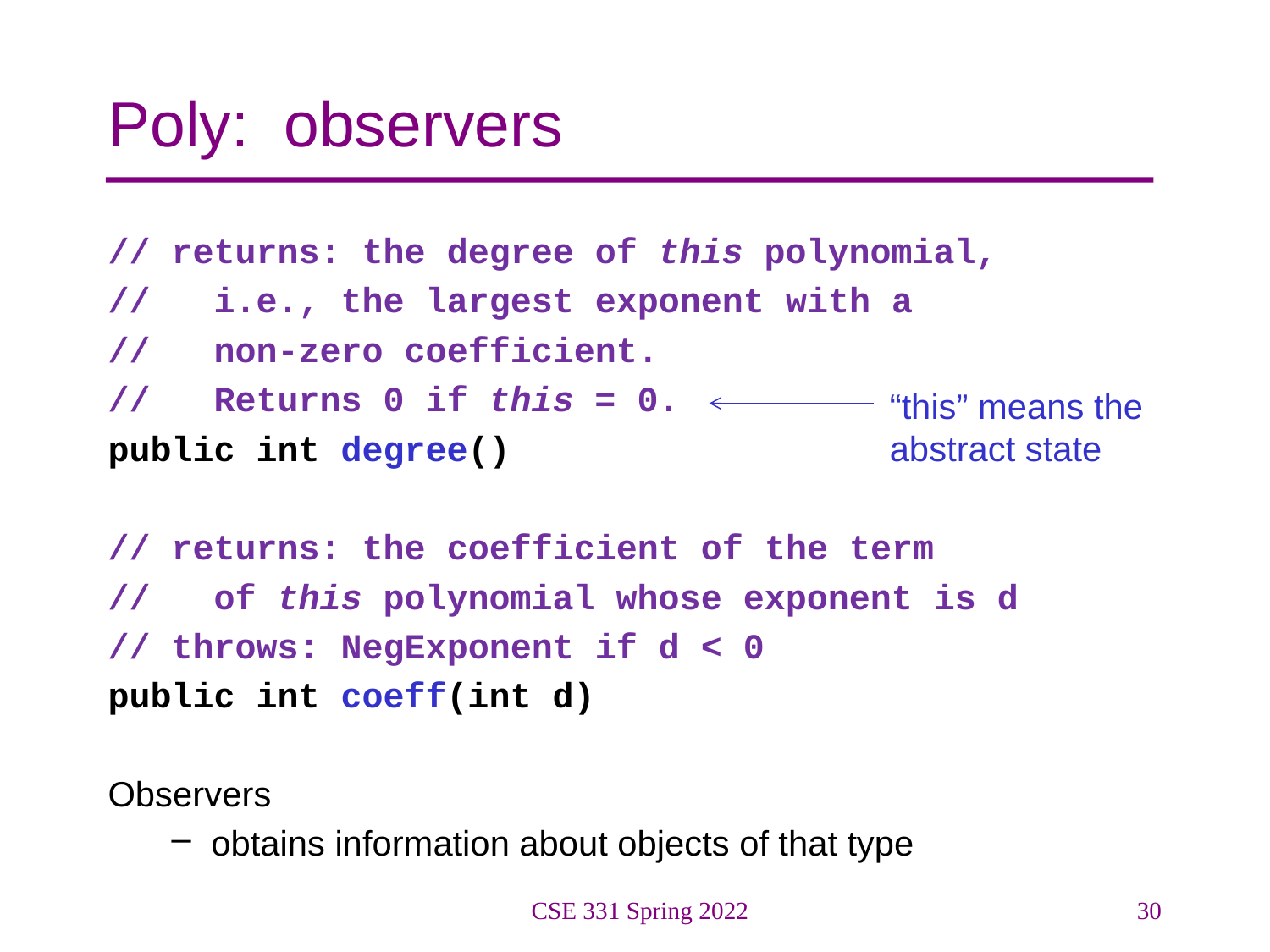

# Poly:  observers
// returns: the degree of this polynomial,
//   i.e., the largest exponent with a
//   non-zero coefficient.
//   Returns 0 if this = 0.
public int degree()

// returns: the coefficient of the term
//   of this polynomial whose exponent is d
// throws: NegExponent if d < 0
public int coeff(int d)

Observers
obtains information about objects of that type
“this” means the
abstract state
CSE 331 Spring 2022

30